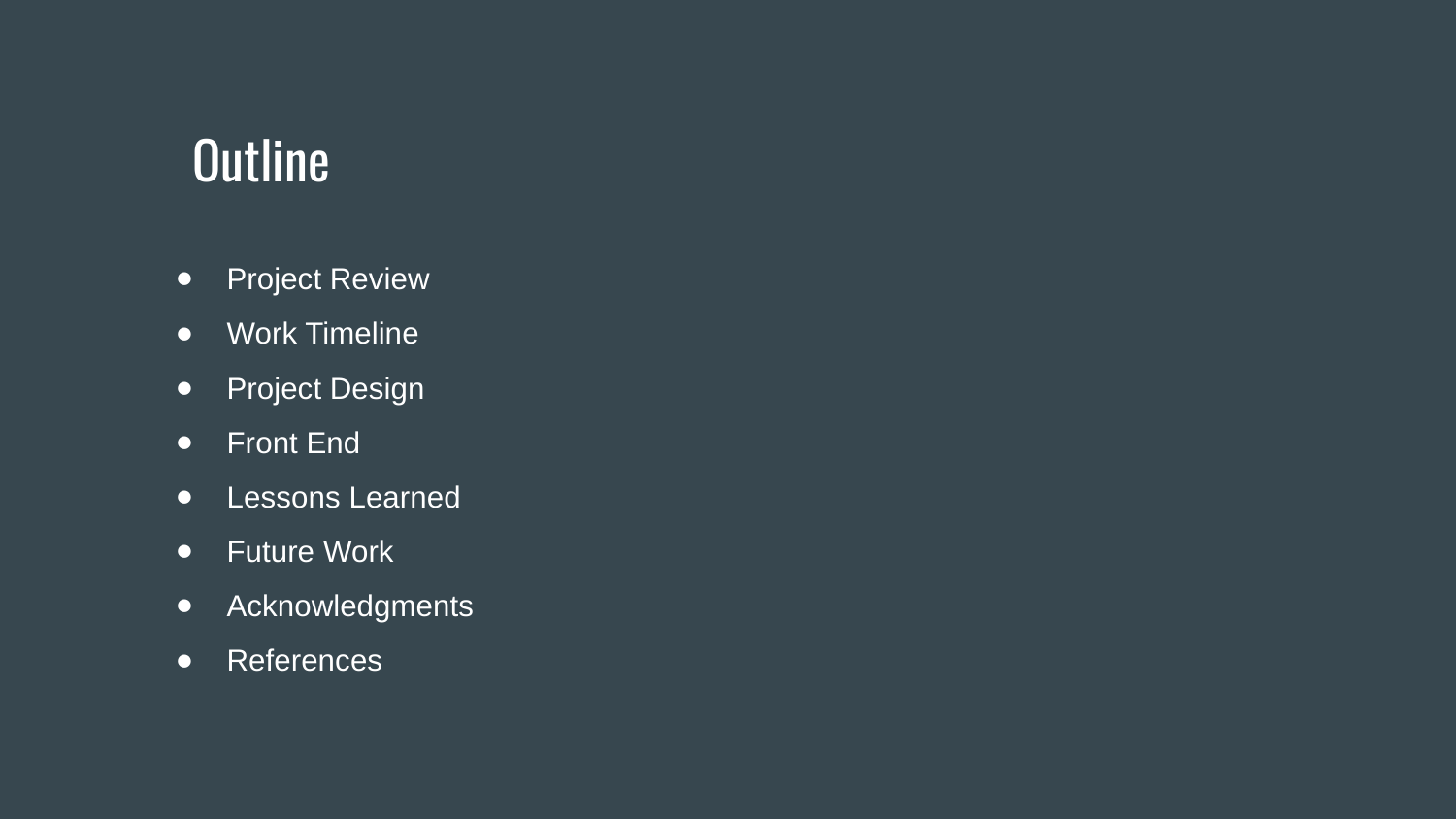

Outline
Project Review
Work Timeline
Project Design
Front End
Lessons Learned
Future Work
Acknowledgments
References